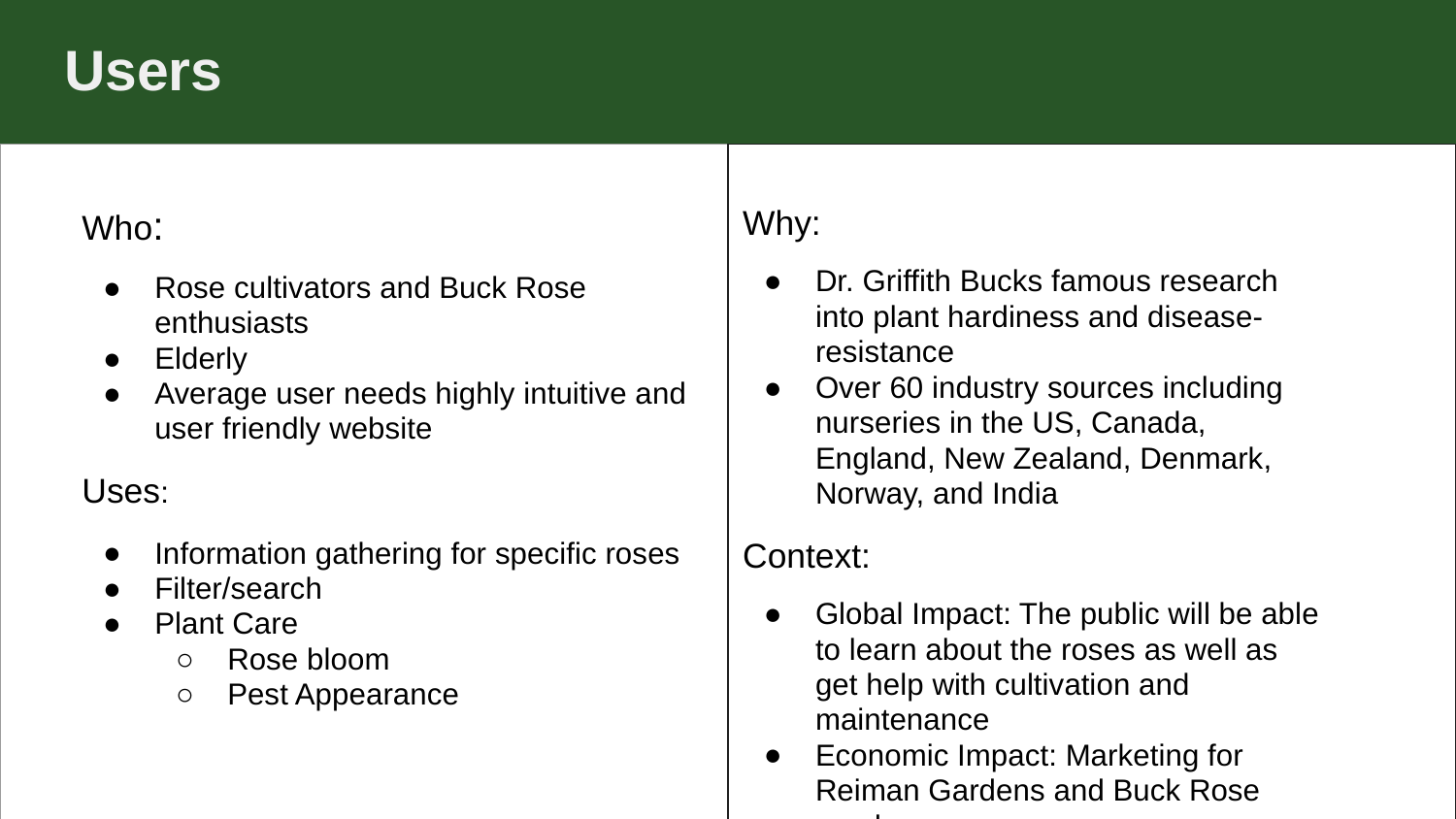

Users
| Who: Rose cultivators and Buck Rose enthusiasts Elderly Average user needs highly intuitive and user friendly website Uses: Information gathering for specific roses Filter/search Plant Care Rose bloom Pest Appearance | Why: Dr. Griffith Bucks famous research into plant hardiness and disease-resistance Over 60 industry sources including nurseries in the US, Canada, England, New Zealand, Denmark, Norway, and India Context: Global Impact: The public will be able to learn about the roses as well as get help with cultivation and maintenance Economic Impact: Marketing for Reiman Gardens and Buck Rose vendors |
| --- | --- |